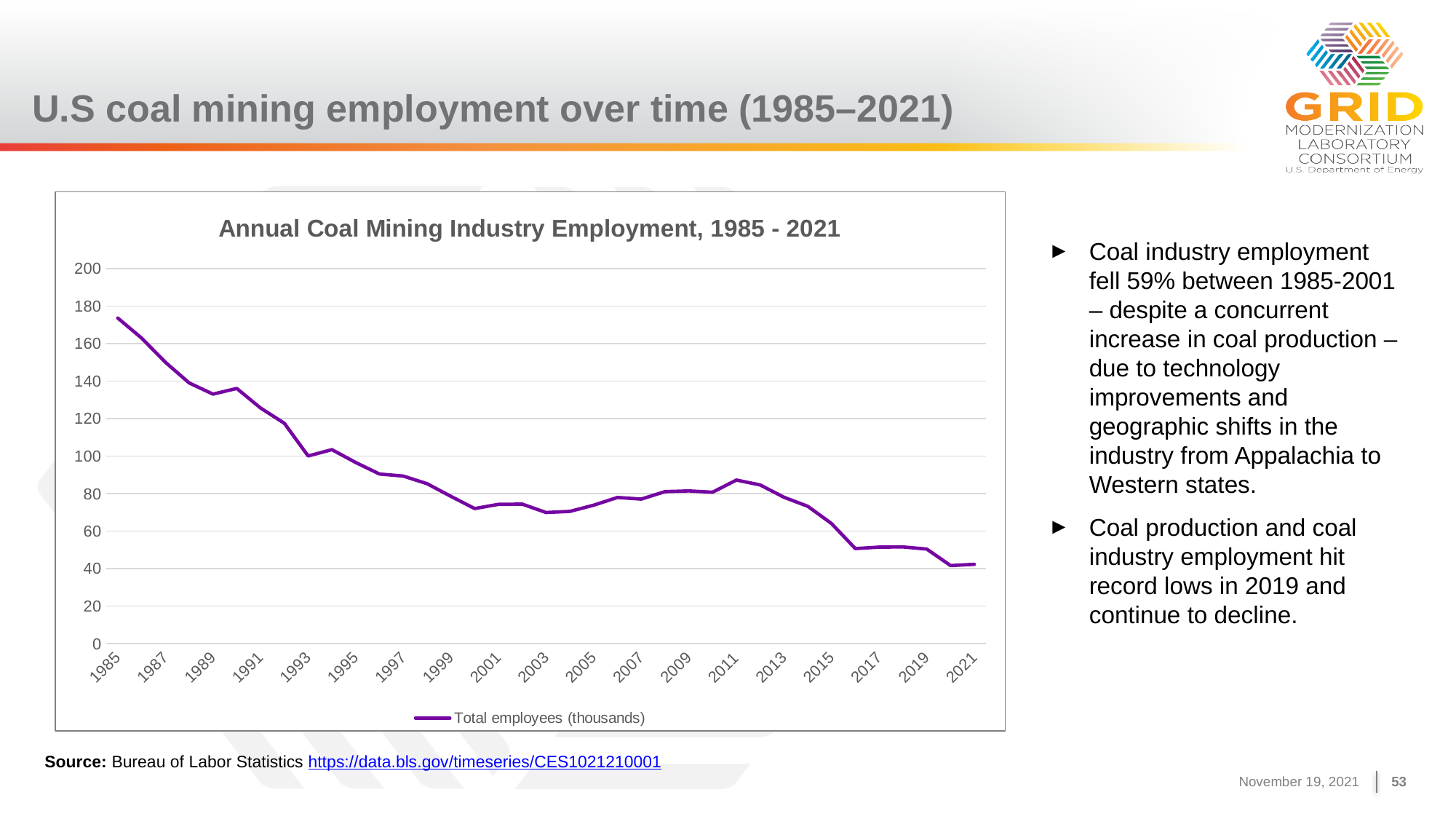

# U.S coal mining employment over time (1985–2021)

### Chart: Annual Coal Mining Industry Employment, 1985 - 2021

| Category | Total employees (thousands) |
|---|---|
| 1985 | 173.6833333333333 |
| 1986 | 163.0 |
| 1987 | 150.12499999999997 |
| 1988 | 139.06666666666666 |
| 1989 | 133.11666666666667 |
| 1990 | 136.14166666666668 |
| 1991 | 125.69999999999999 |
| 1992 | 117.59166666666665 |
| 1993 | 100.13333333333334 |
| 1994 | 103.50000000000001 |
| 1995 | 96.65833333333332 |
| 1996 | 90.5 |
| 1997 | 89.42500000000001 |
| 1998 | 85.325 |
| 1999 | 78.59166666666667 |
| 2000 | 72.08333333333333 |
| 2001 | 74.30833333333335 |
| 2002 | 74.425 |
| 2003 | 69.98333333333333 |
| 2004 | 70.55833333333334 |
| 2005 | 73.86666666666666 |
| 2006 | 78.0 |
| 2007 | 77.13333333333334 |
| 2008 | 81.125 |
| 2009 | 81.48333333333333 |
| 2010 | 80.78333333333335 |
| 2011 | 87.29166666666667 |
| 2012 | 84.64999999999999 |
| 2013 | 78.10833333333335 |
| 2014 | 73.26666666666667 |
| 2015 | 64.05 |
| 2016 | 50.74166666666667 |
| 2017 | 51.49999999999999 |
| 2018 | 51.600000000000016 |
| 2019 | 50.48333333333334 |
| 2020 | 41.66666666666667 |
| 2021 | 42.34444444444444 |
Coal industry employment fell 59% between 1985-2001 – despite a concurrent increase in coal production – due to technology improvements and geographic shifts in the industry from Appalachia to Western states.
Coal production and coal industry employment hit record lows in 2019 and continue to decline.
Source: Bureau of Labor Statistics https://data.bls.gov/timeseries/CES1021210001